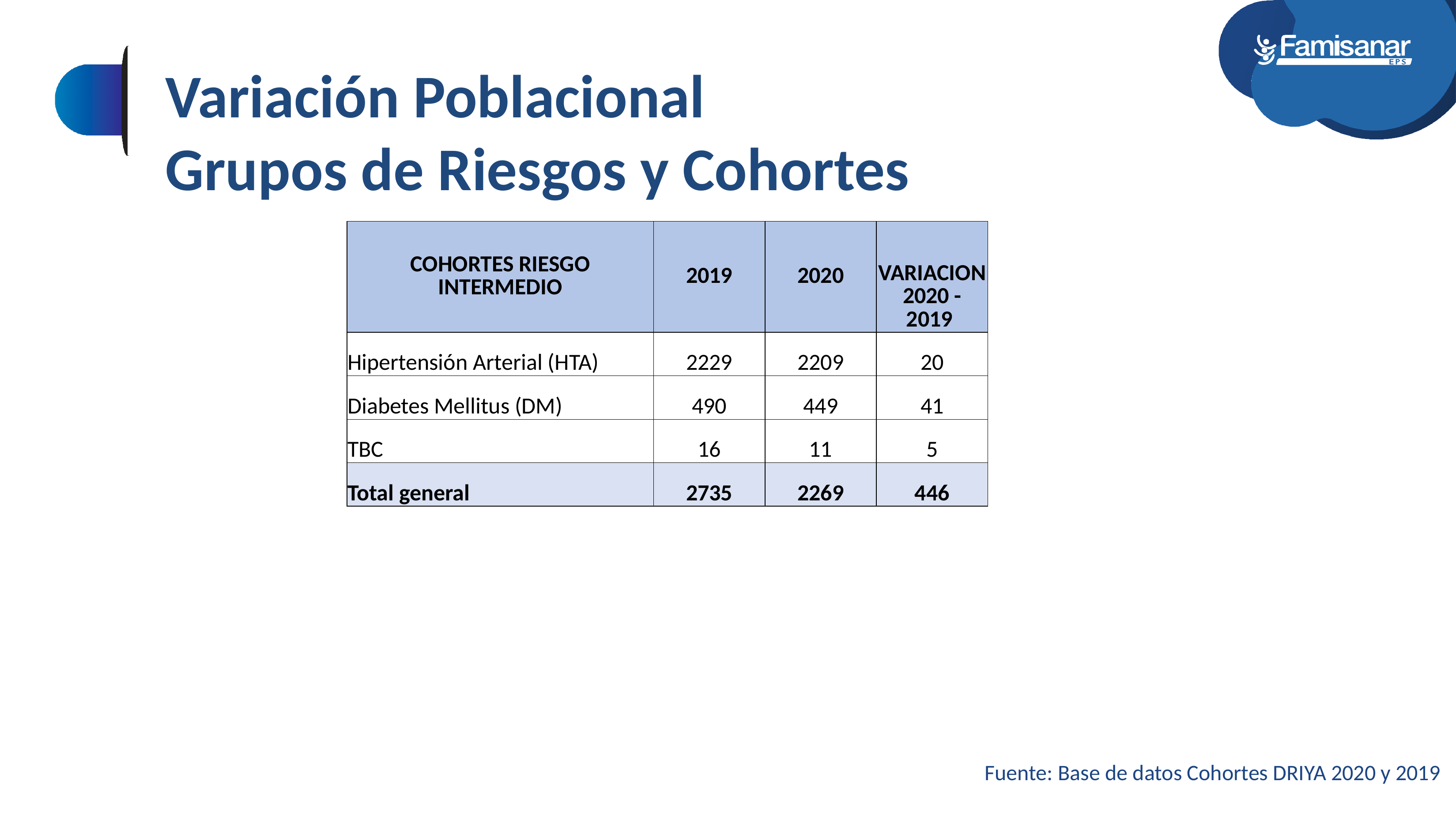

# Variación Poblacional Grupos de Riesgos y Cohortes

| COHORTES RIESGO INTERMEDIO | 2019 | 2020 | VARIACION 2020 - 2019 |
| --- | --- | --- | --- |
| Hipertensión Arterial (HTA) | 2229 | 2209 | 20 |
| Diabetes Mellitus (DM) | 490 | 449 | 41 |
| TBC | 16 | 11 | 5 |
| Total general | 2735 | 2269 | 446 |
Fuente: Base de datos Cohortes DRIYA 2020 y 2019